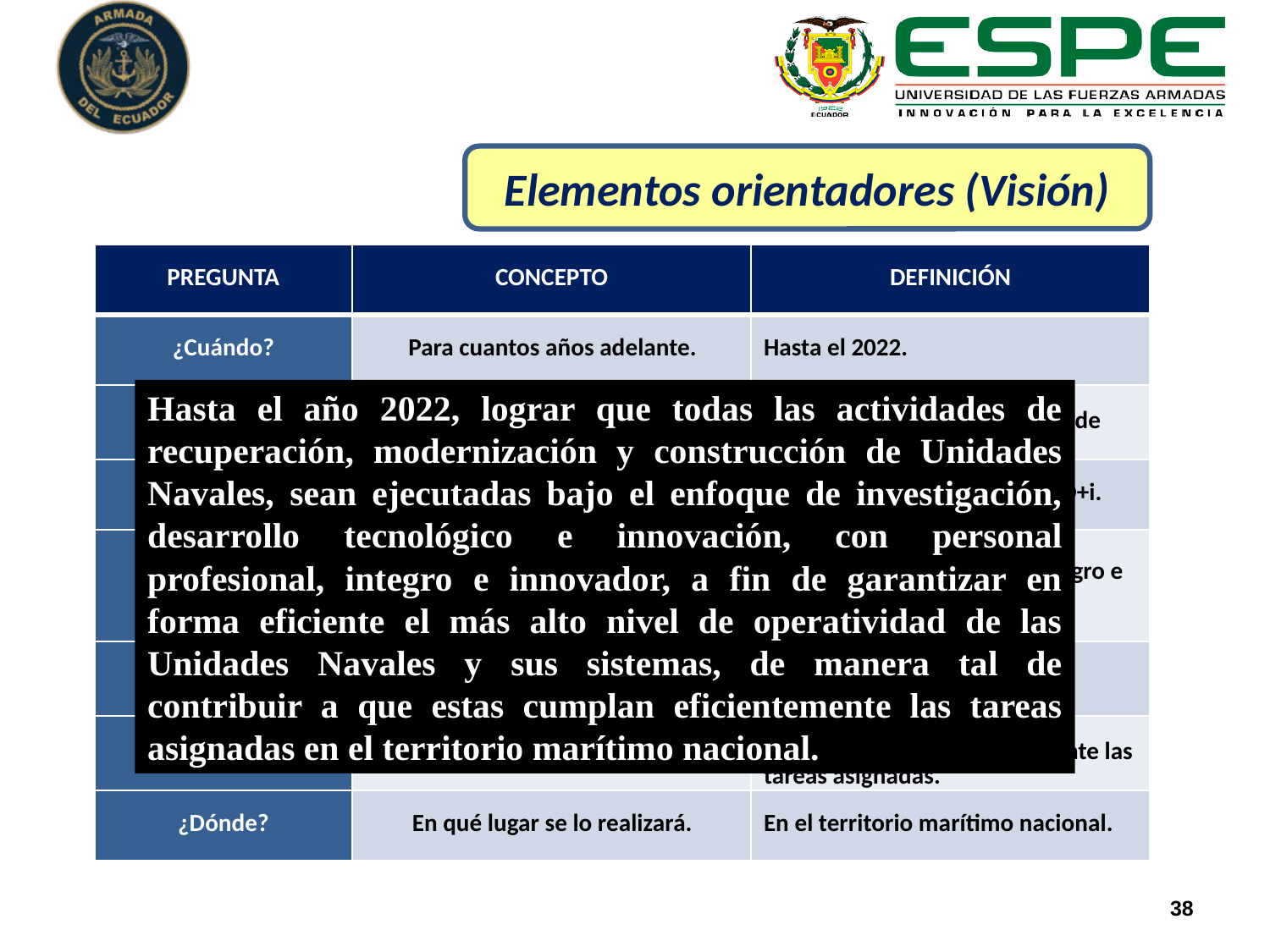

Elementos orientadores (Visión)
| PREGUNTA | CONCEPTO | DEFINICIÓN |
| --- | --- | --- |
| ¿Cuándo? | Para cuantos años adelante. | Hasta el 2022. |
| ¿Qué? | A que se dedicará primordialmente su actividad. | Actividades de recuperación, modernización y construcción de Unidades Navales. |
| ¿Cómo? | Qué estrategia fundamental. | Aplicando el enfoque de la I+D+i. |
| ¿Con Quién? | Que competencias tendrán las personas que acompañarán el esfuerzo indispensable para ganar futuro. | Con personal profesional, integro e innovador. |
| ¿Para qué? | Cuál es la filosofía de su presencia. | Garantizar el más alto nivel de operatividad de las Unidades Navales y sus sistemas. |
| ¿Por qué? | Cuál es la razón de su permanencia. | Contribuir a que las Unidades Navales cumplan eficientemente las tareas asignadas. |
| ¿Dónde? | En qué lugar se lo realizará. | En el territorio marítimo nacional. |
Hasta el año 2022, lograr que todas las actividades de recuperación, modernización y construcción de Unidades Navales, sean ejecutadas bajo el enfoque de investigación, desarrollo tecnológico e innovación, con personal profesional, integro e innovador, a fin de garantizar en forma eficiente el más alto nivel de operatividad de las Unidades Navales y sus sistemas, de manera tal de contribuir a que estas cumplan eficientemente las tareas asignadas en el territorio marítimo nacional.
38